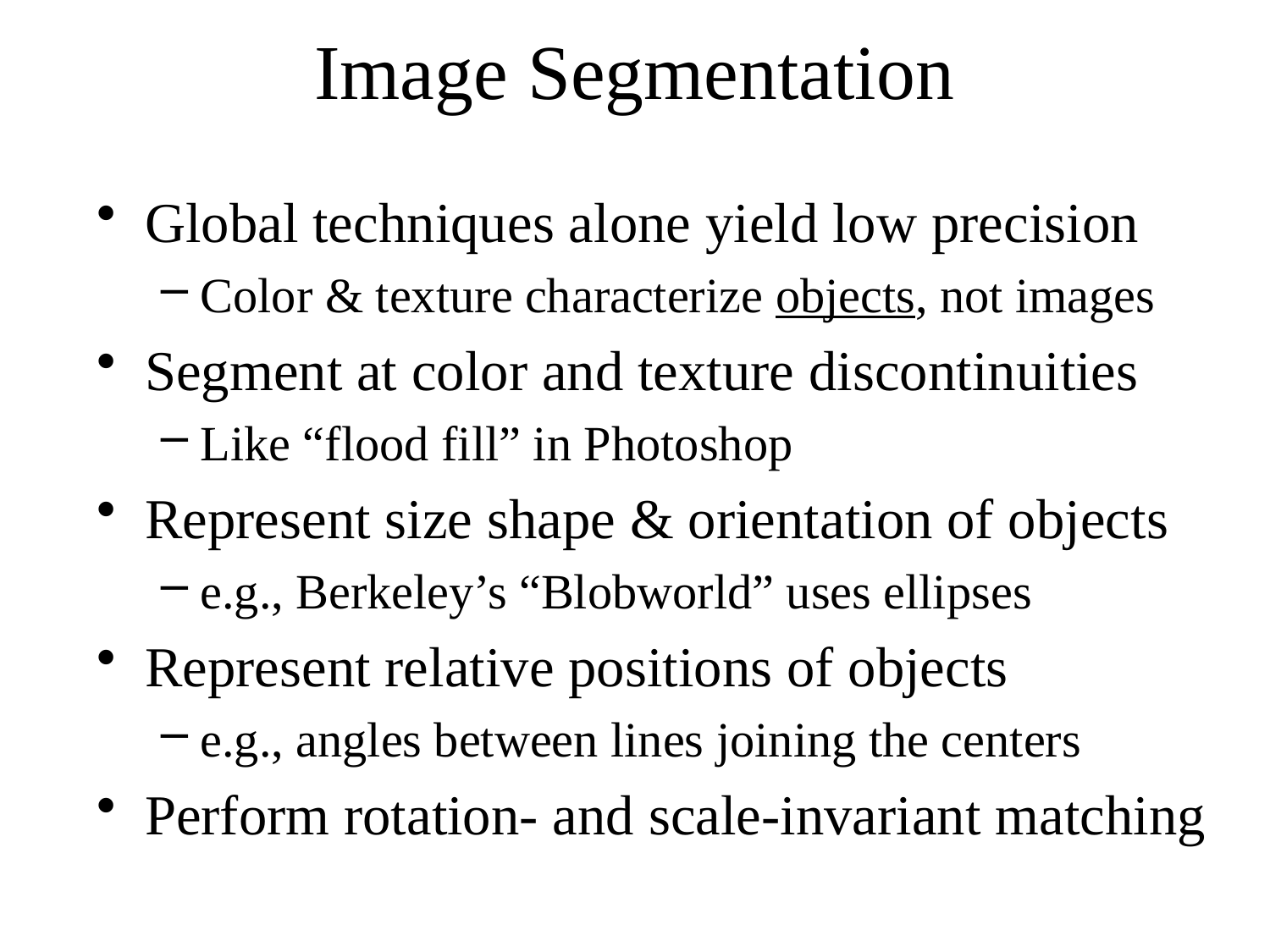

# Image Segmentation
Global techniques alone yield low precision
Color & texture characterize objects, not images
Segment at color and texture discontinuities
Like “flood fill” in Photoshop
Represent size shape & orientation of objects
e.g., Berkeley’s “Blobworld” uses ellipses
Represent relative positions of objects
e.g., angles between lines joining the centers
Perform rotation- and scale-invariant matching